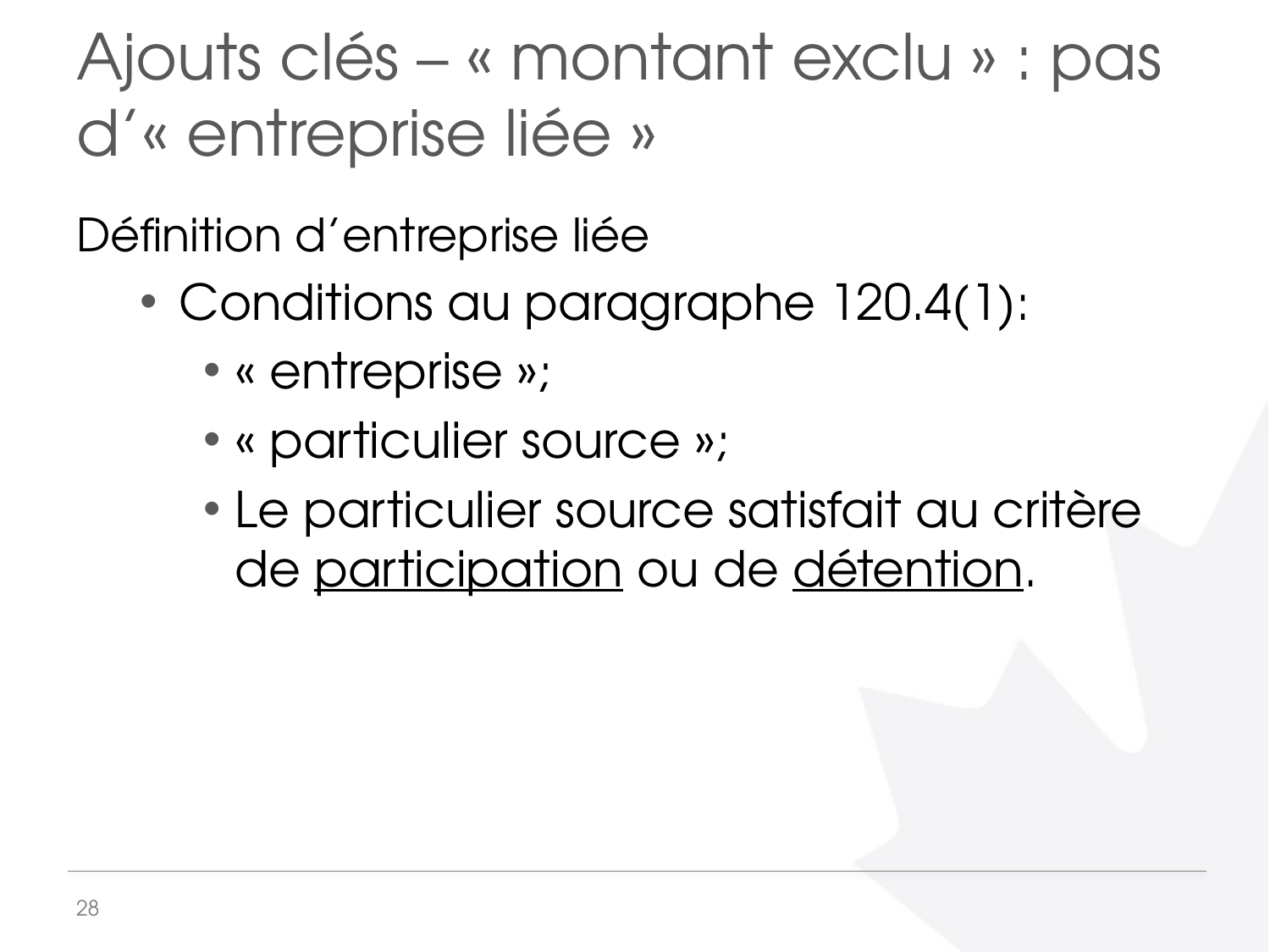

# Ajouts clés – « montant exclu » : pas d’« entreprise liée »
Définition d’entreprise liée
Conditions au paragraphe 120.4(1):
« entreprise »;
« particulier source »;
Le particulier source satisfait au critère de participation ou de détention.
28